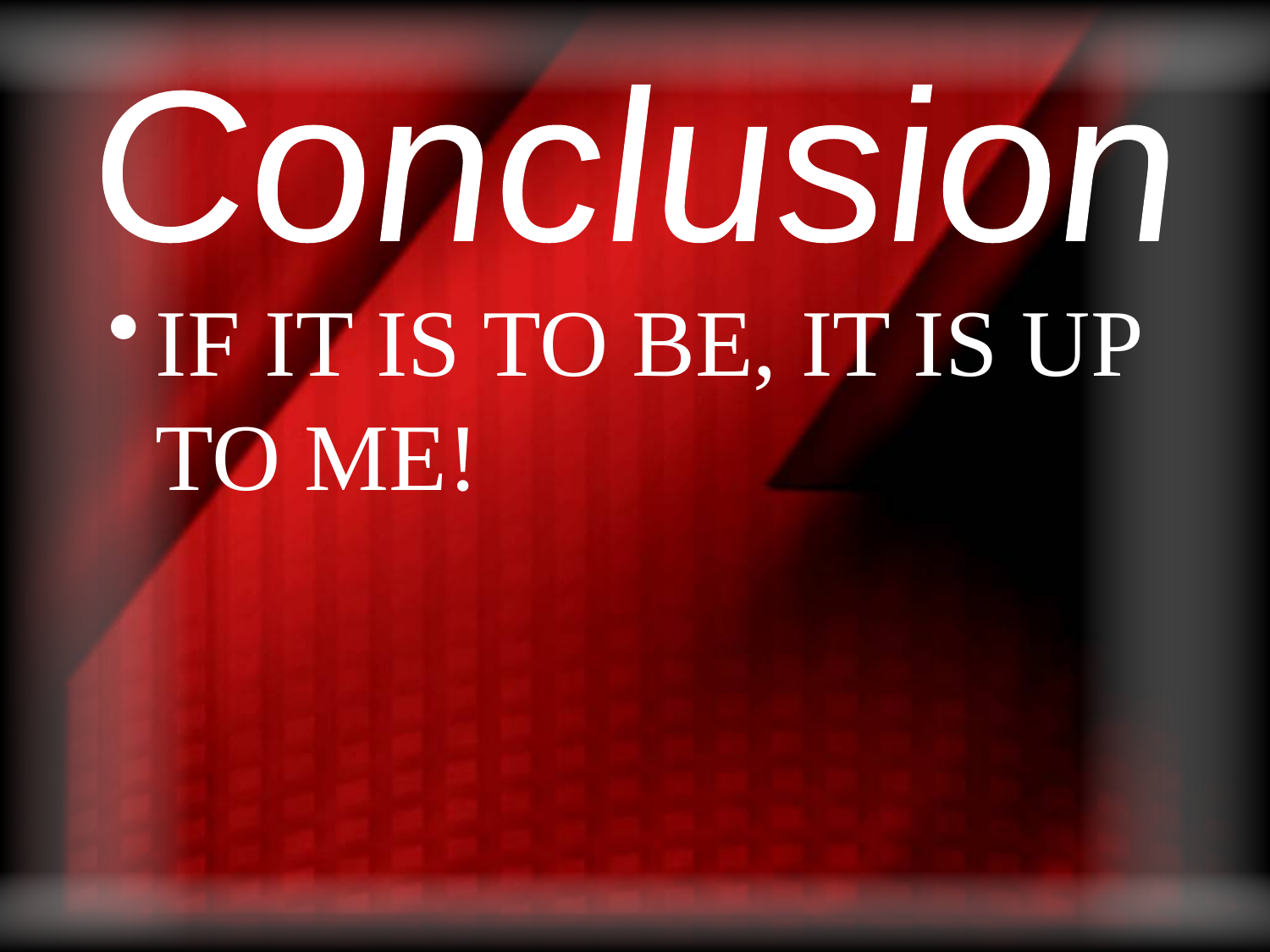

Conclusion
IF IT IS TO BE, IT IS UP TO ME!